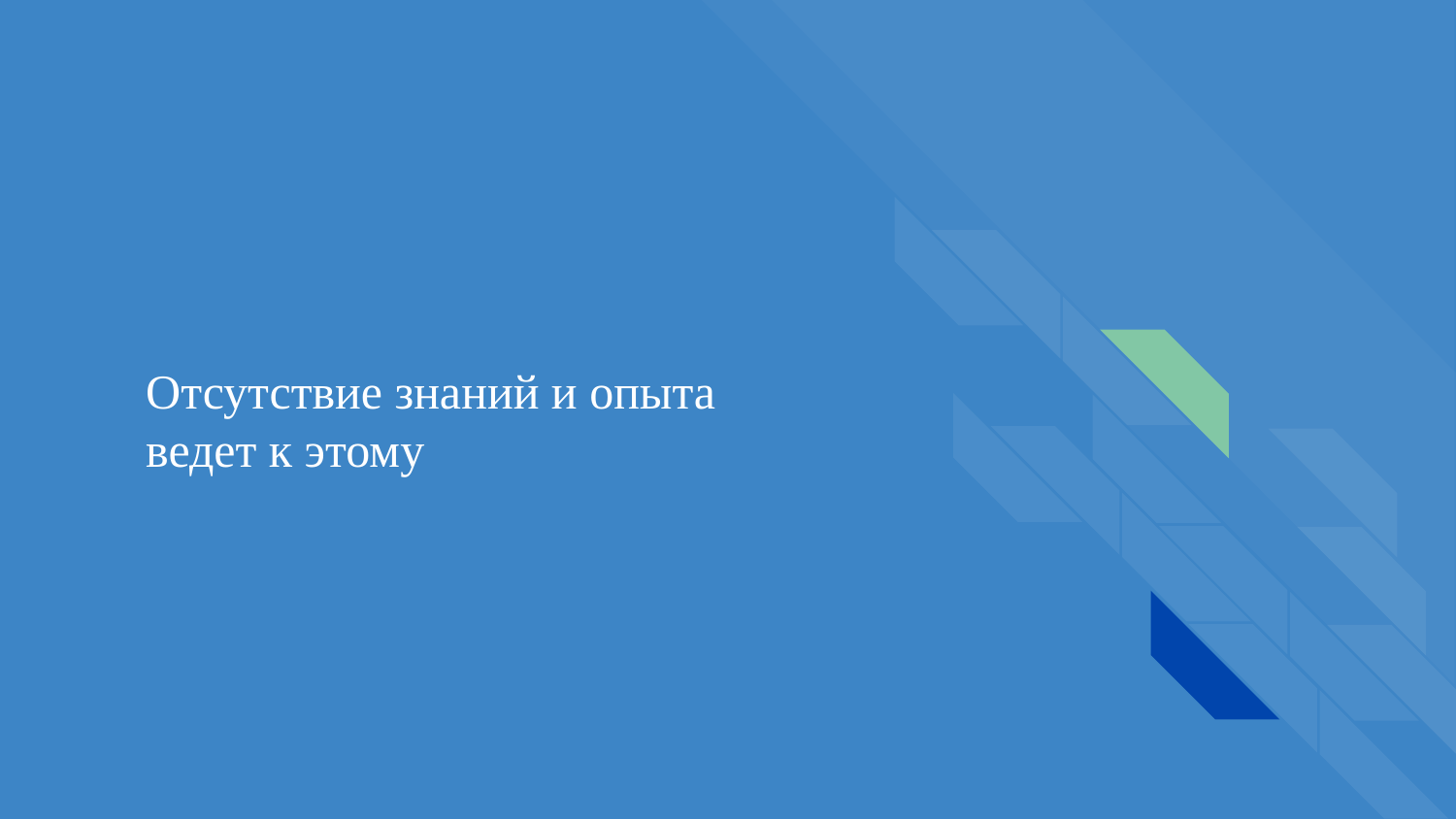

# Отсутствие знаний и опыта
ведет к этому